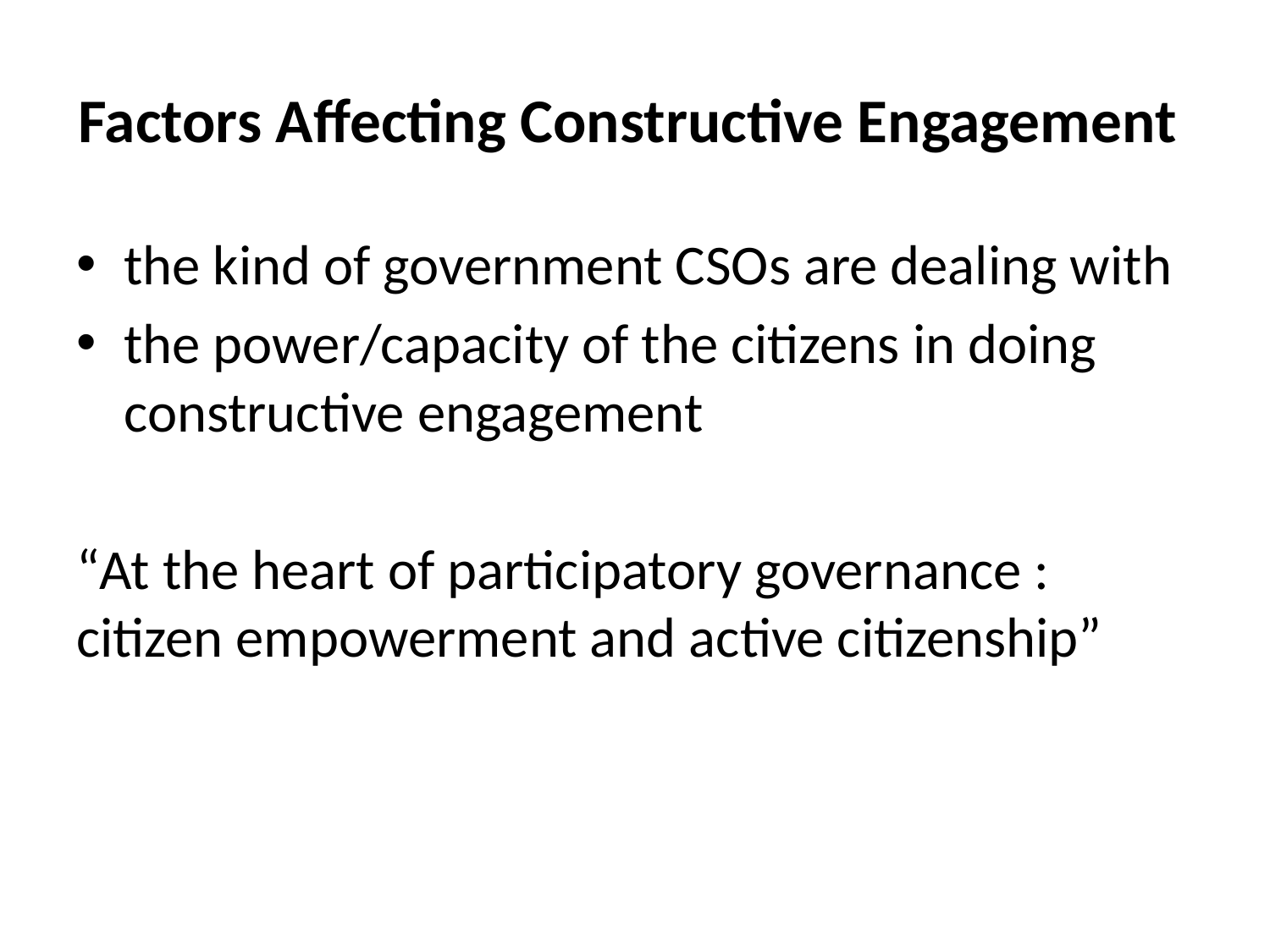

# Factors Affecting Constructive Engagement
the kind of government CSOs are dealing with
the power/capacity of the citizens in doing constructive engagement

“At the heart of participatory governance : citizen empowerment and active citizenship”